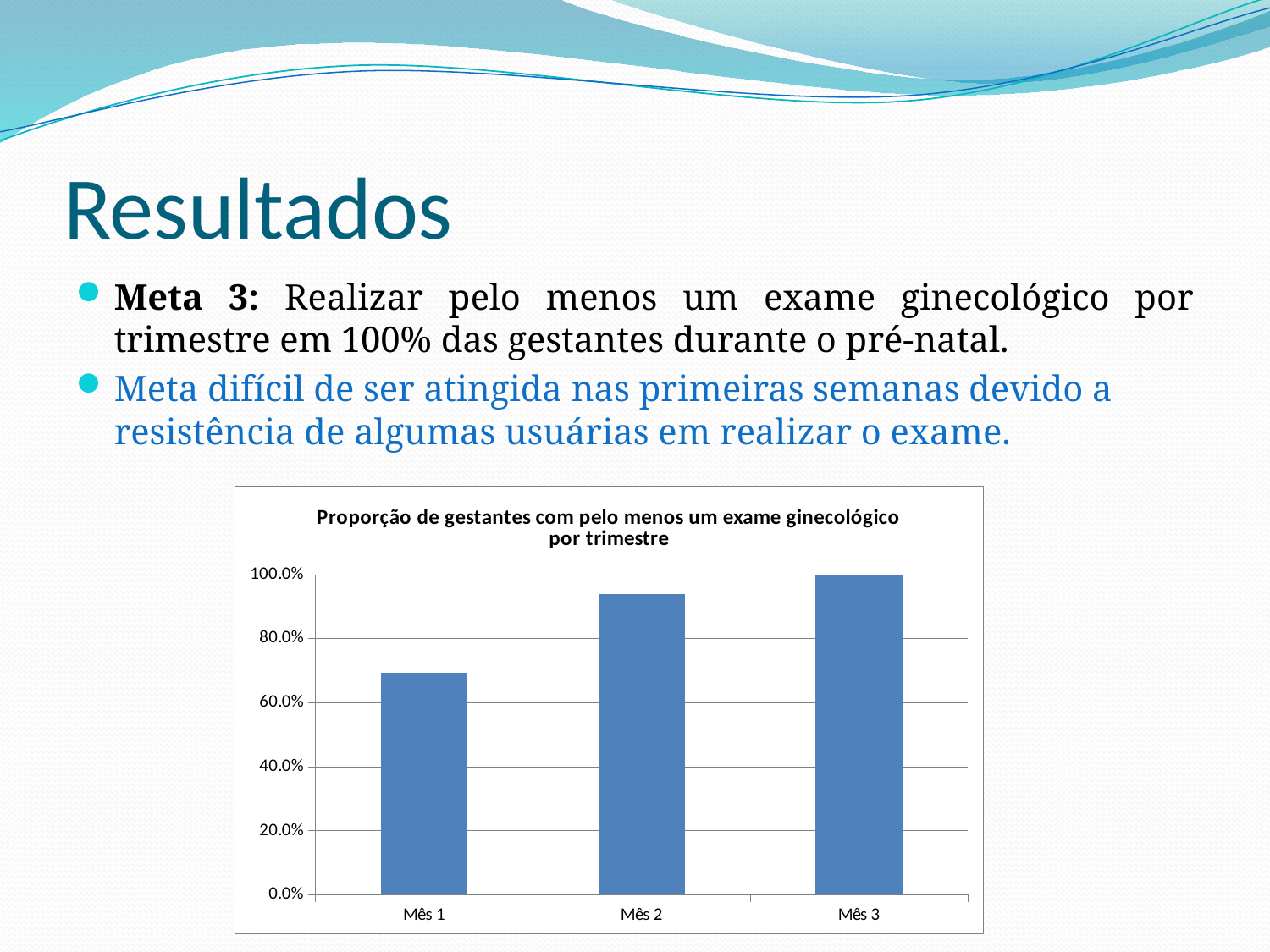

# Resultados
Meta 3: Realizar pelo menos um exame ginecológico por trimestre em 100% das gestantes durante o pré-natal.
Meta difícil de ser atingida nas primeiras semanas devido a resistência de algumas usuárias em realizar o exame.

### Chart:

| Category | Proporção de gestantes com pelo menos um exame ginecológico por trimestre |
|---|---|
| Mês 1 | 0.6923076923076923 |
| Mês 2 | 0.9375 |
| Mês 3 | 1.0 |